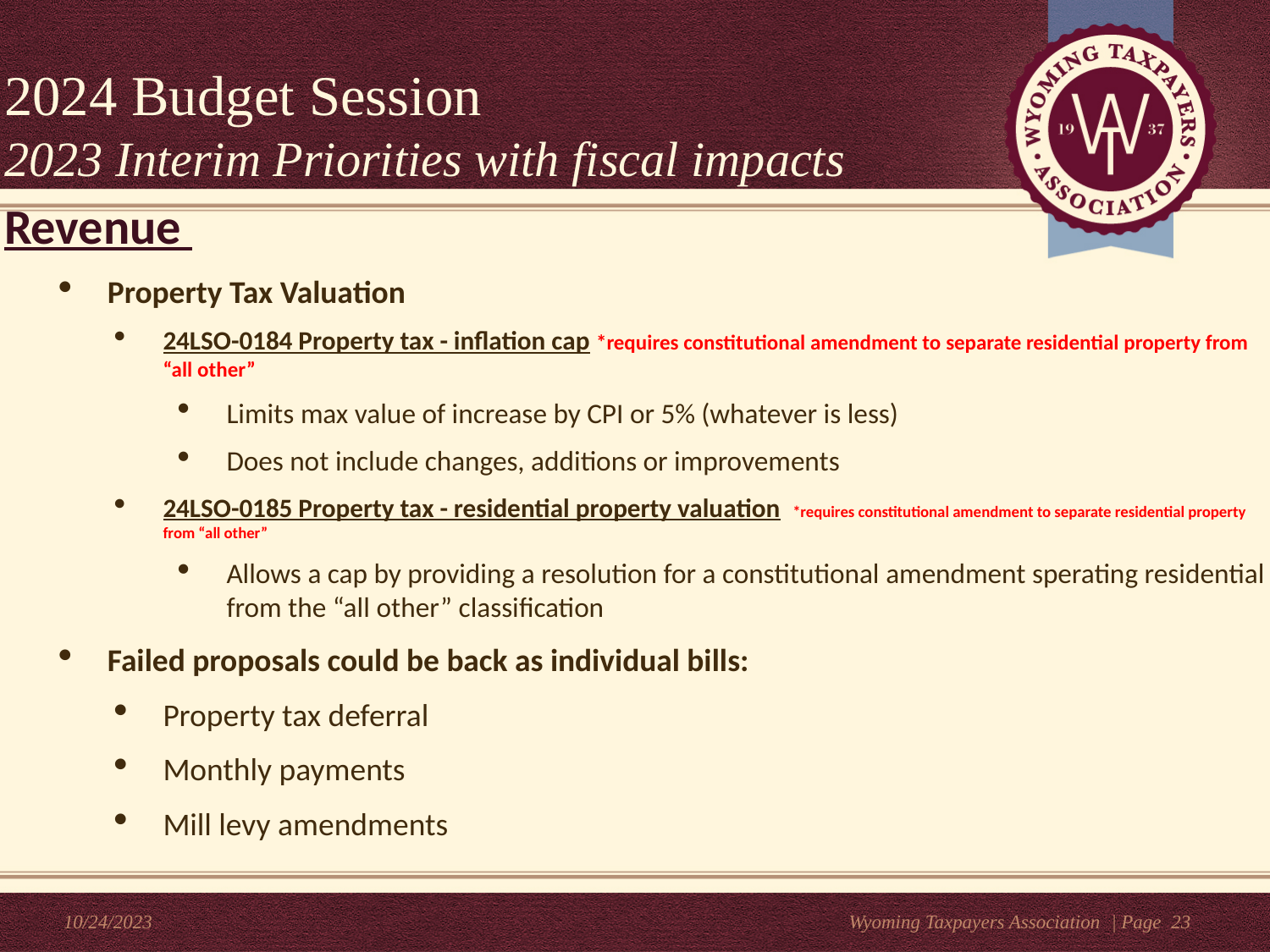

2024 Budget Session
2023 Interim Priorities with fiscal impacts

#
Revenue
Property Tax Valuation
24LSO-0184 Property tax - inflation cap *requires constitutional amendment to separate residential property from “all other”
Limits max value of increase by CPI or 5% (whatever is less)
Does not include changes, additions or improvements
24LSO-0185 Property tax - residential property valuation  *requires constitutional amendment to separate residential property from “all other”
Allows a cap by providing a resolution for a constitutional amendment sperating residential from the “all other” classification
Failed proposals could be back as individual bills:
Property tax deferral
Monthly payments
Mill levy amendments

10/24/2023
Wyoming Taxpayers Association
| Page  23